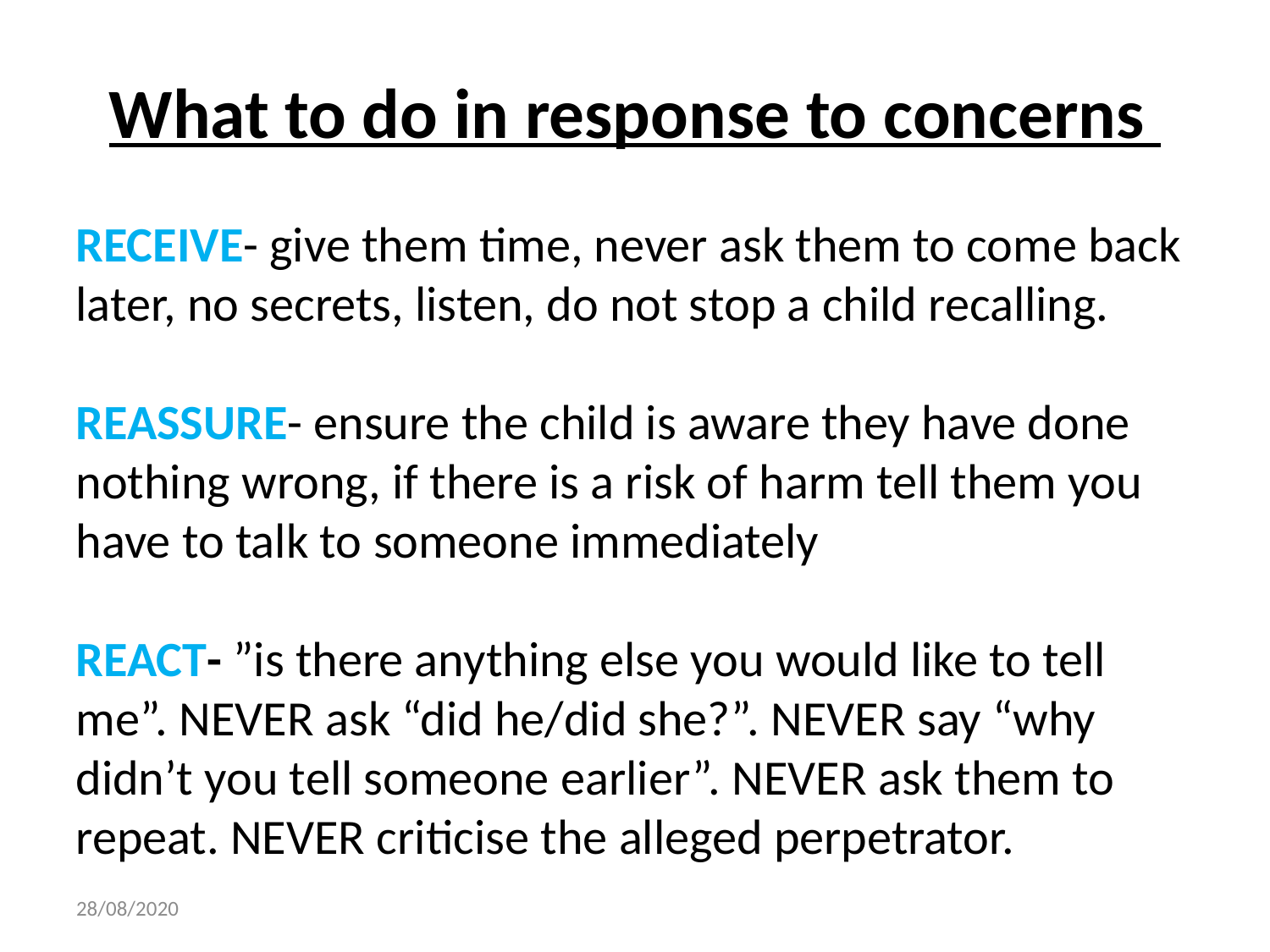

# What to do in response to concerns
RECEIVE- give them time, never ask them to come back later, no secrets, listen, do not stop a child recalling.

REASSURE- ensure the child is aware they have done nothing wrong, if there is a risk of harm tell them you have to talk to someone immediately

REACT- ”is there anything else you would like to tell me”. NEVER ask “did he/did she?”. NEVER say “why didn’t you tell someone earlier”. NEVER ask them to repeat. NEVER criticise the alleged perpetrator.

28/08/2020